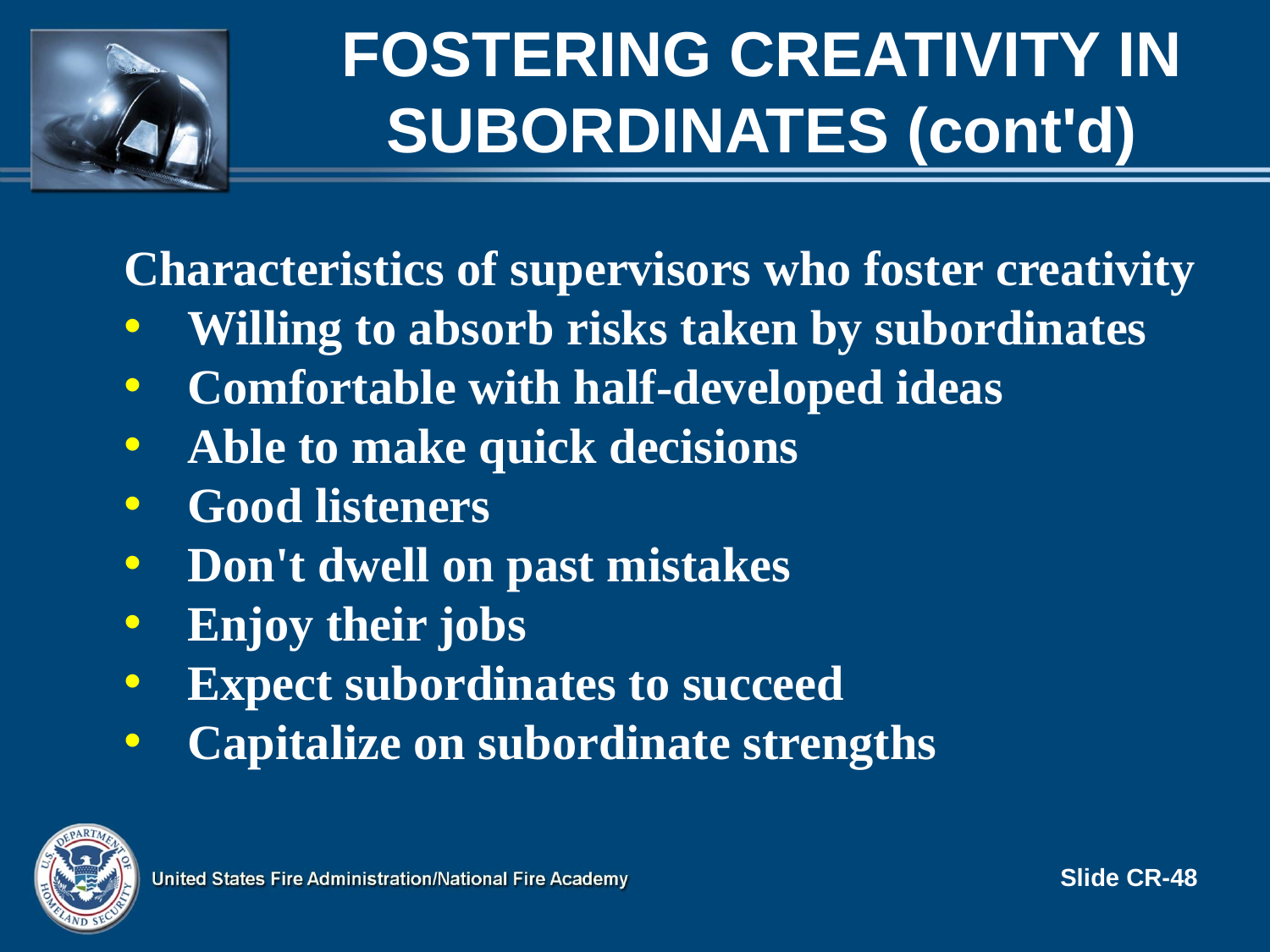

# FOSTERING CREATIVITY IN SUBORDINATES (cont'd)
Characteristics of supervisors who foster creativity
Willing to absorb risks taken by subordinates
Comfortable with half-developed ideas
Able to make quick decisions
Good listeners
Don't dwell on past mistakes
Enjoy their jobs
Expect subordinates to succeed
Capitalize on subordinate strengths
Slide CR-48